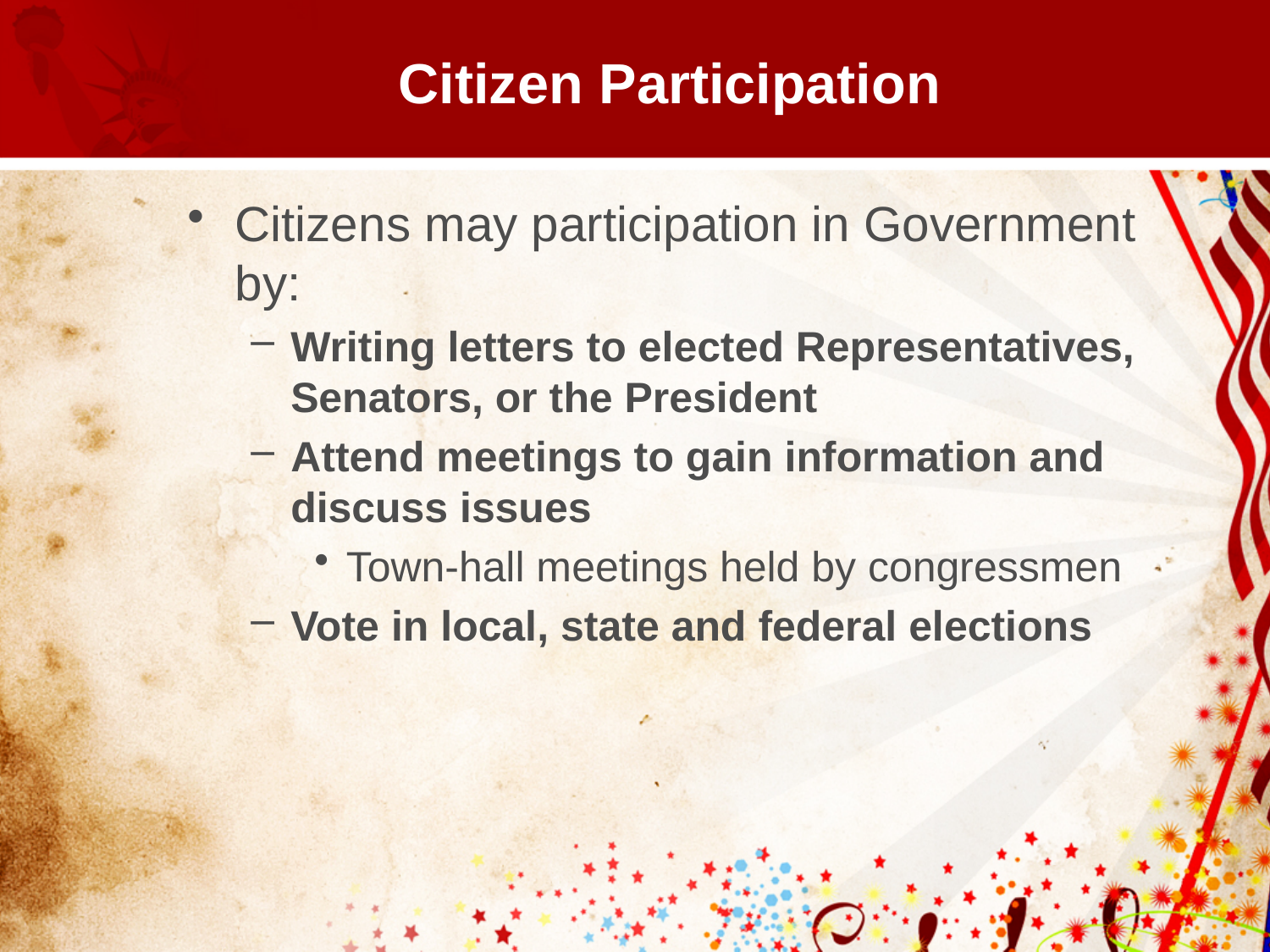

# Citizen Participation
Citizens may participation in Government by:
Writing letters to elected Representatives, Senators, or the President
Attend meetings to gain information and discuss issues
Town-hall meetings held by congressmen
Vote in local, state and federal elections